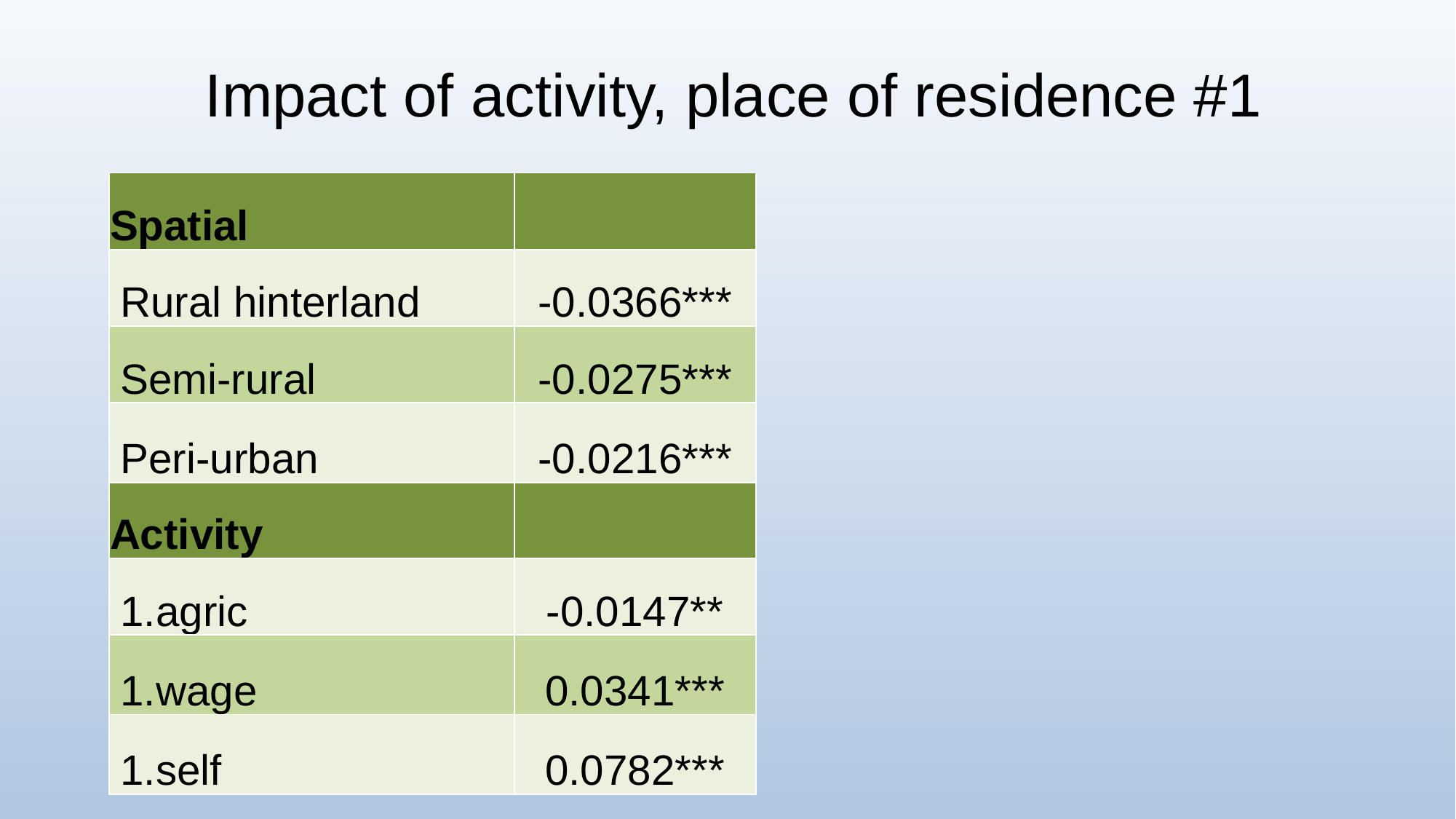

# Impact of activity, place of residence #1
| Spatial |  |
| --- | --- |
| Rural hinterland | -0.0366\*\*\* |
| Semi-rural | -0.0275\*\*\* |
| Peri-urban | -0.0216\*\*\* |
| Activity |  |
| 1.agric | -0.0147\*\* |
| 1.wage | 0.0341\*\*\* |
| 1.self | 0.0782\*\*\* |